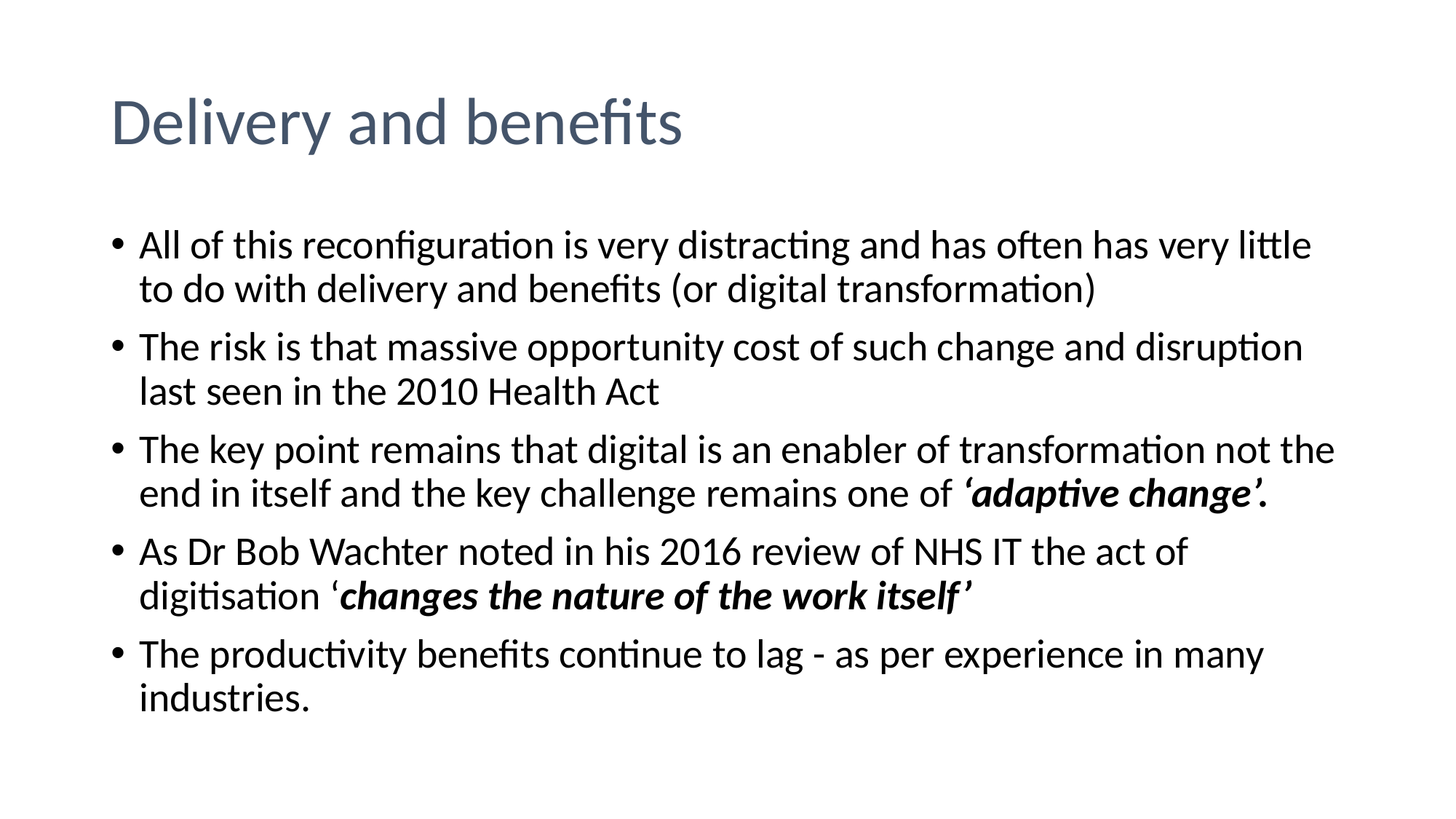

# Delivery and benefits
All of this reconfiguration is very distracting and has often has very little to do with delivery and benefits (or digital transformation)
The risk is that massive opportunity cost of such change and disruption last seen in the 2010 Health Act
The key point remains that digital is an enabler of transformation not the end in itself and the key challenge remains one of ‘adaptive change’.
As Dr Bob Wachter noted in his 2016 review of NHS IT the act of digitisation ‘changes the nature of the work itself’
The productivity benefits continue to lag - as per experience in many industries.